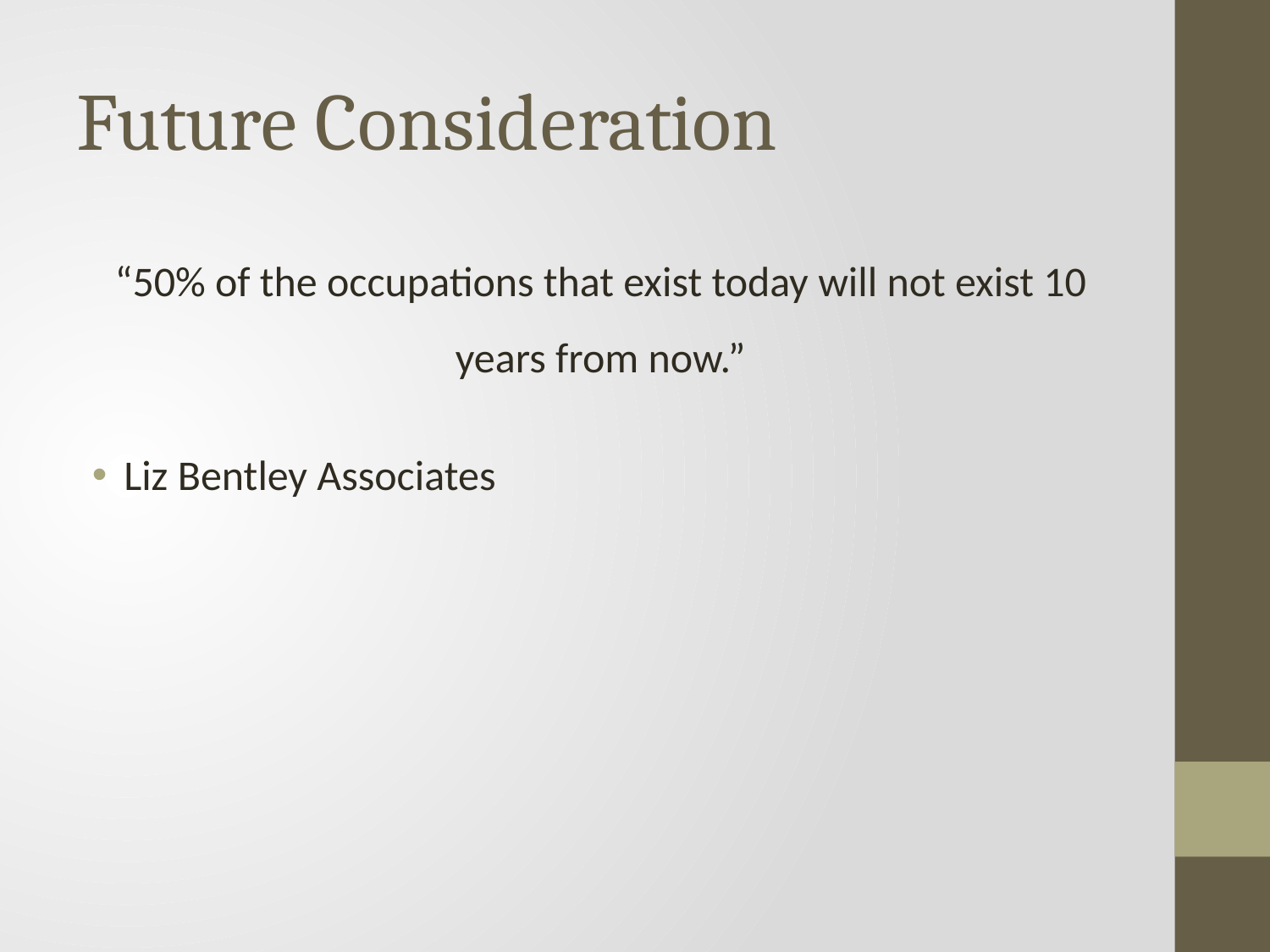

# Future Consideration
“50% of the occupations that exist today will not exist 10 years from now.”

Liz Bentley Associates